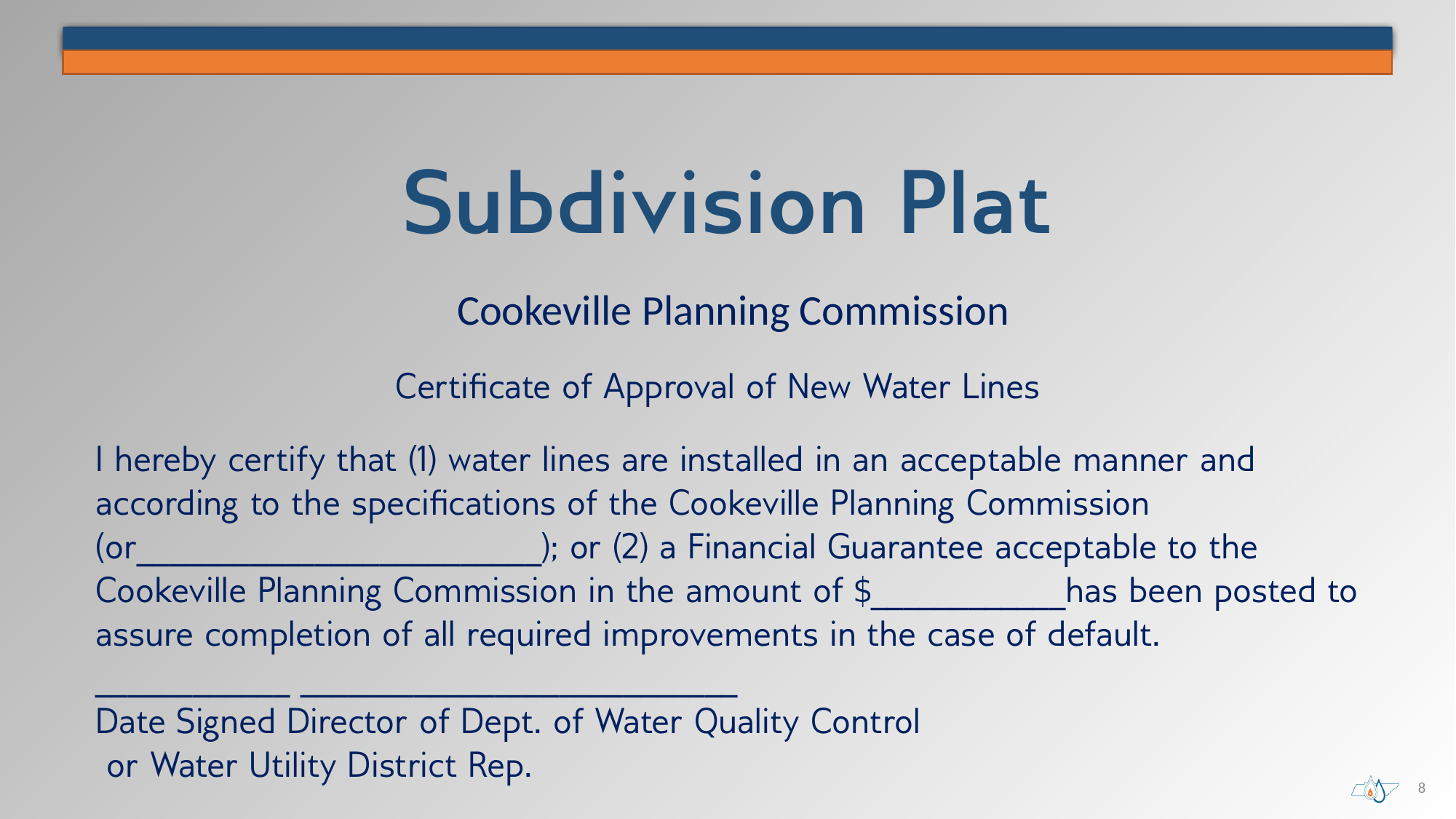

Subdivision Plat
Cookeville Planning Commission
Certificate of Approval of New Water Lines
# I hereby certify that (1) water lines are installed in an acceptable manner and according to the specifications of the Cookeville Planning Commission (or_________________________); or (2) a Financial Guarantee acceptable to the Cookeville Planning Commission in the amount of $____________has been posted to assure completion of all required improvements in the case of default. ____________ ___________________________ Date Signed Director of Dept. of Water Quality Control or Water Utility District Rep.
8